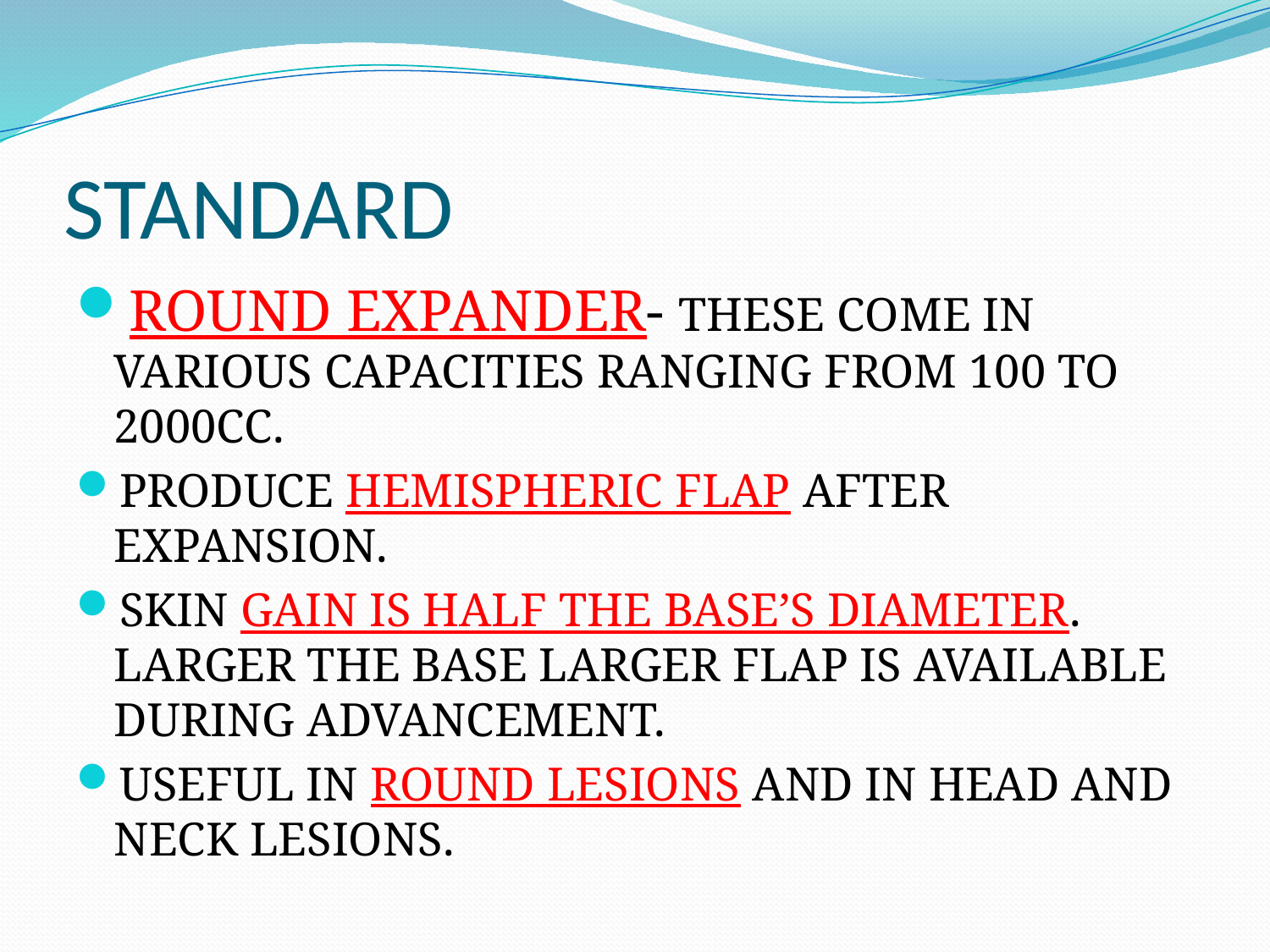

# STANDARD
ROUND EXPANDER- THESE COME IN VARIOUS CAPACITIES RANGING FROM 100 TO 2000CC.
PRODUCE HEMISPHERIC FLAP AFTER EXPANSION.
SKIN GAIN IS HALF THE BASE’S DIAMETER. LARGER THE BASE LARGER FLAP IS AVAILABLE DURING ADVANCEMENT.
USEFUL IN ROUND LESIONS AND IN HEAD AND NECK LESIONS.